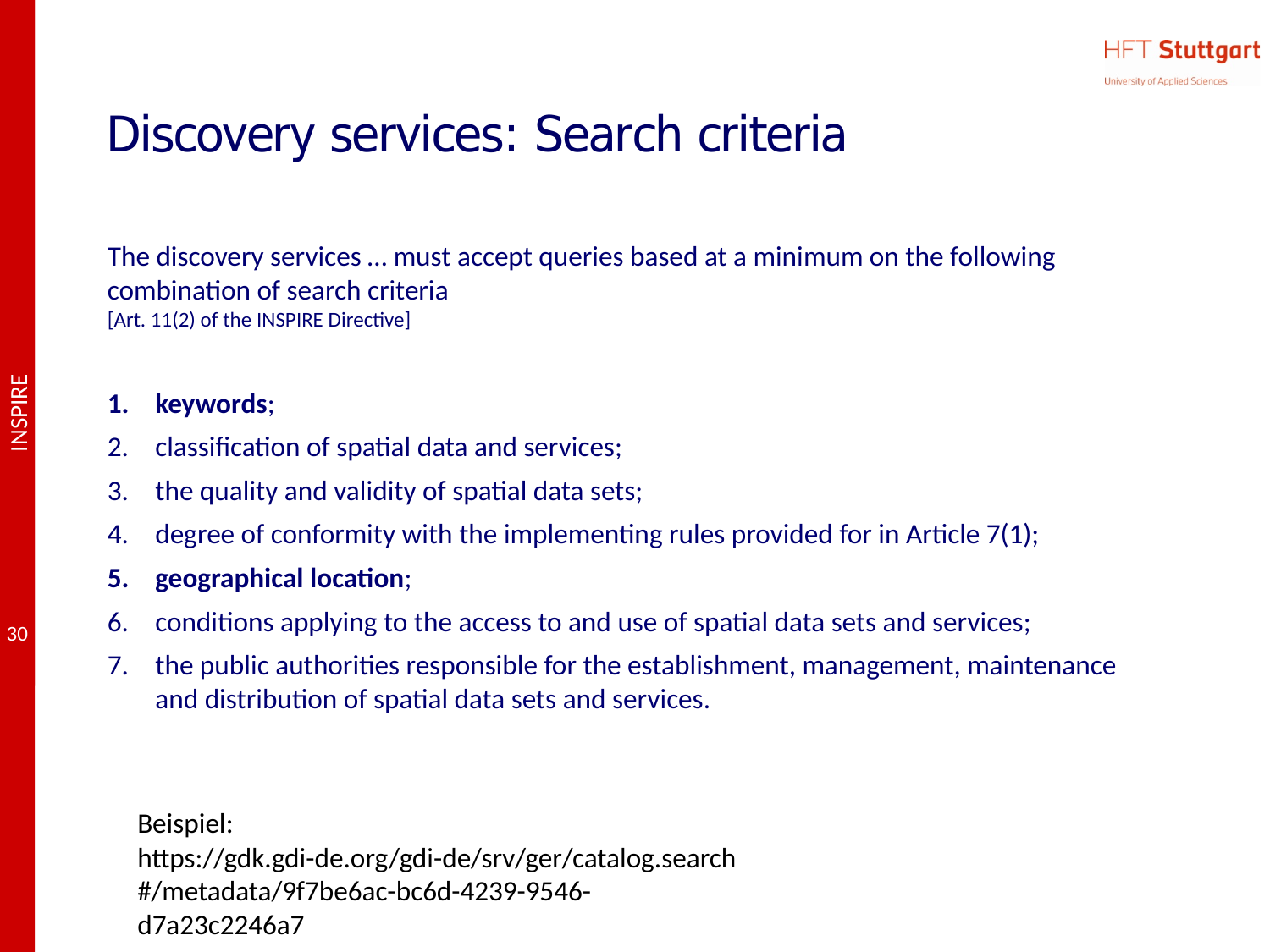

# Discovery services: Search criteria
The discovery services … must accept queries based at a minimum on the following combination of search criteria
[Art. 11(2) of the INSPIRE Directive]

keywords;
classification of spatial data and services;
the quality and validity of spatial data sets;
degree of conformity with the implementing rules provided for in Article 7(1);
geographical location;
conditions applying to the access to and use of spatial data sets and services;
the public authorities responsible for the establishment, management, maintenance and distribution of spatial data sets and services.
Beispiel: https://gdk.gdi-de.org/gdi-de/srv/ger/catalog.search#/metadata/9f7be6ac-bc6d-4239-9546-d7a23c2246a7